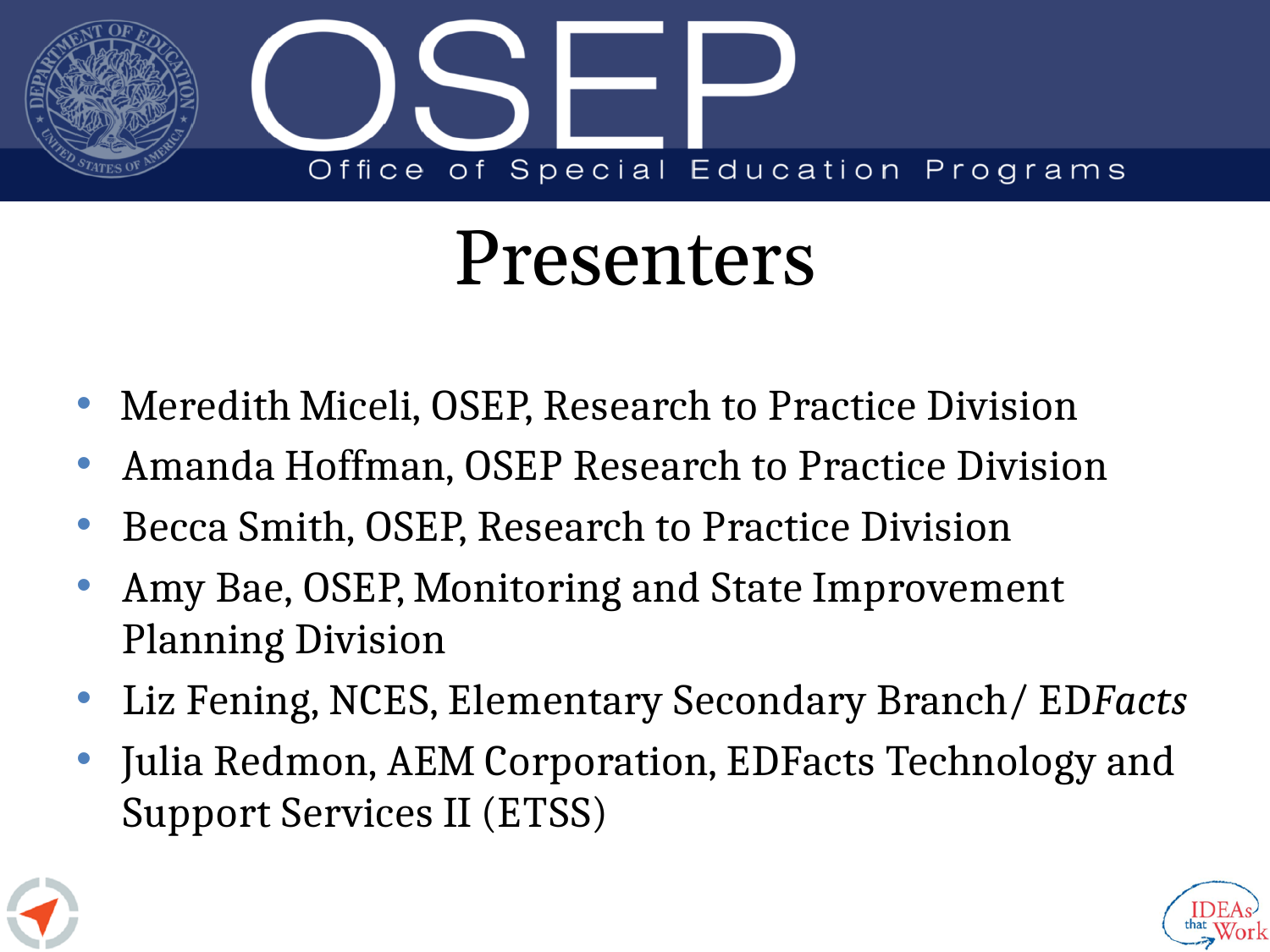

# Presenters
Meredith Miceli, OSEP, Research to Practice Division
Amanda Hoffman, OSEP Research to Practice Division
Becca Smith, OSEP, Research to Practice Division
Amy Bae, OSEP, Monitoring and State Improvement Planning Division
Liz Fening, NCES, Elementary Secondary Branch/ EDFacts
Julia Redmon, AEM Corporation, EDFacts Technology and Support Services II (ETSS)